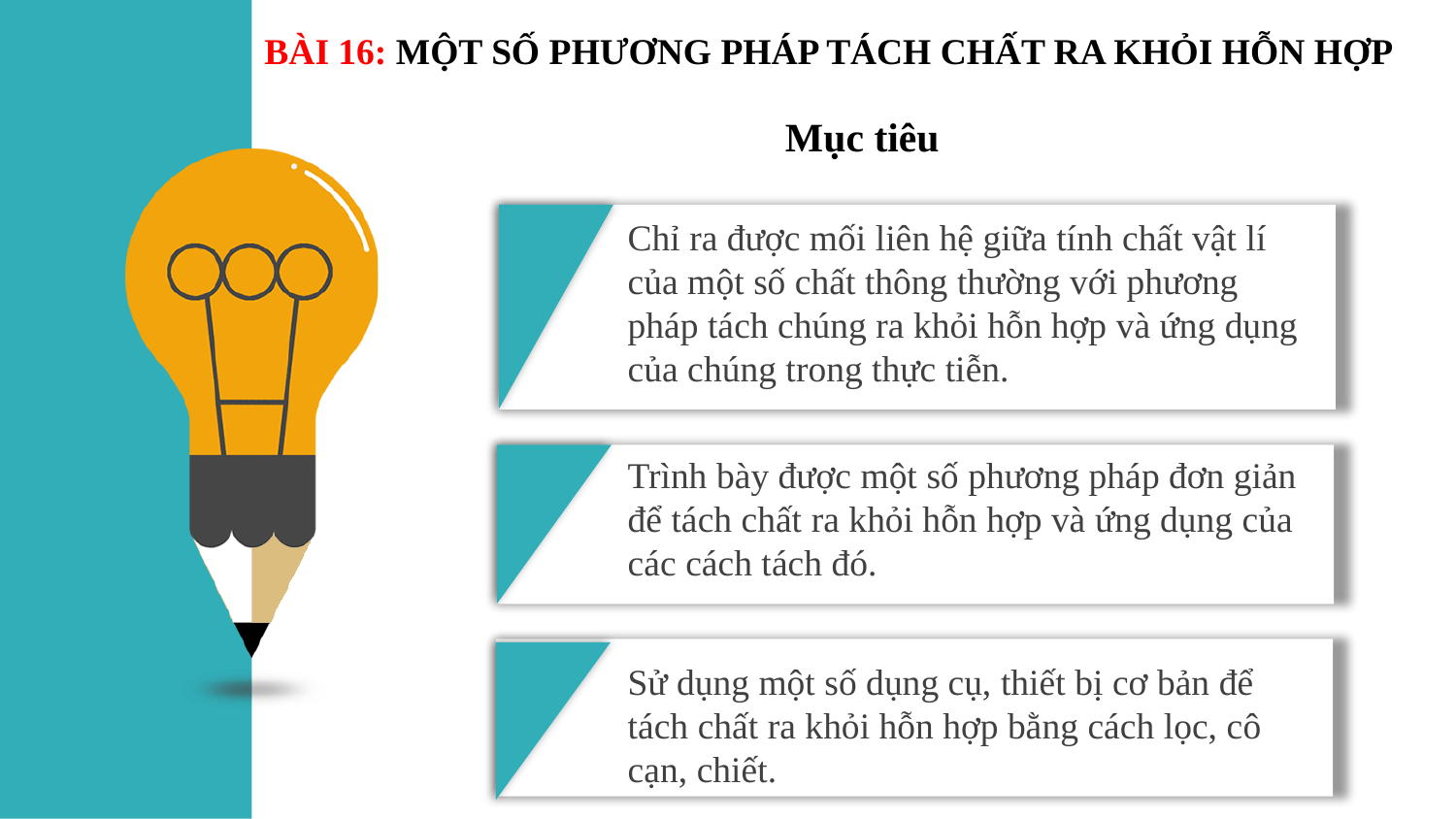

BÀI 16: MỘT SỐ PHƯƠNG PHÁP TÁCH CHẤT RA KHỎI HỖN HỢP
Mục tiêu

Chỉ ra được mối liên hệ giữa tính chất vật lí của một số chất thông thường với phương pháp tách chúng ra khỏi hỗn hợp và ứng dụng của chúng trong thực tiễn.

Trình bày được một số phương pháp đơn giản để tách chất ra khỏi hỗn hợp và ứng dụng của các cách tách đó.

Sử dụng một số dụng cụ, thiết bị cơ bản để tách chất ra khỏi hỗn hợp bằng cách lọc, cô cạn, chiết.